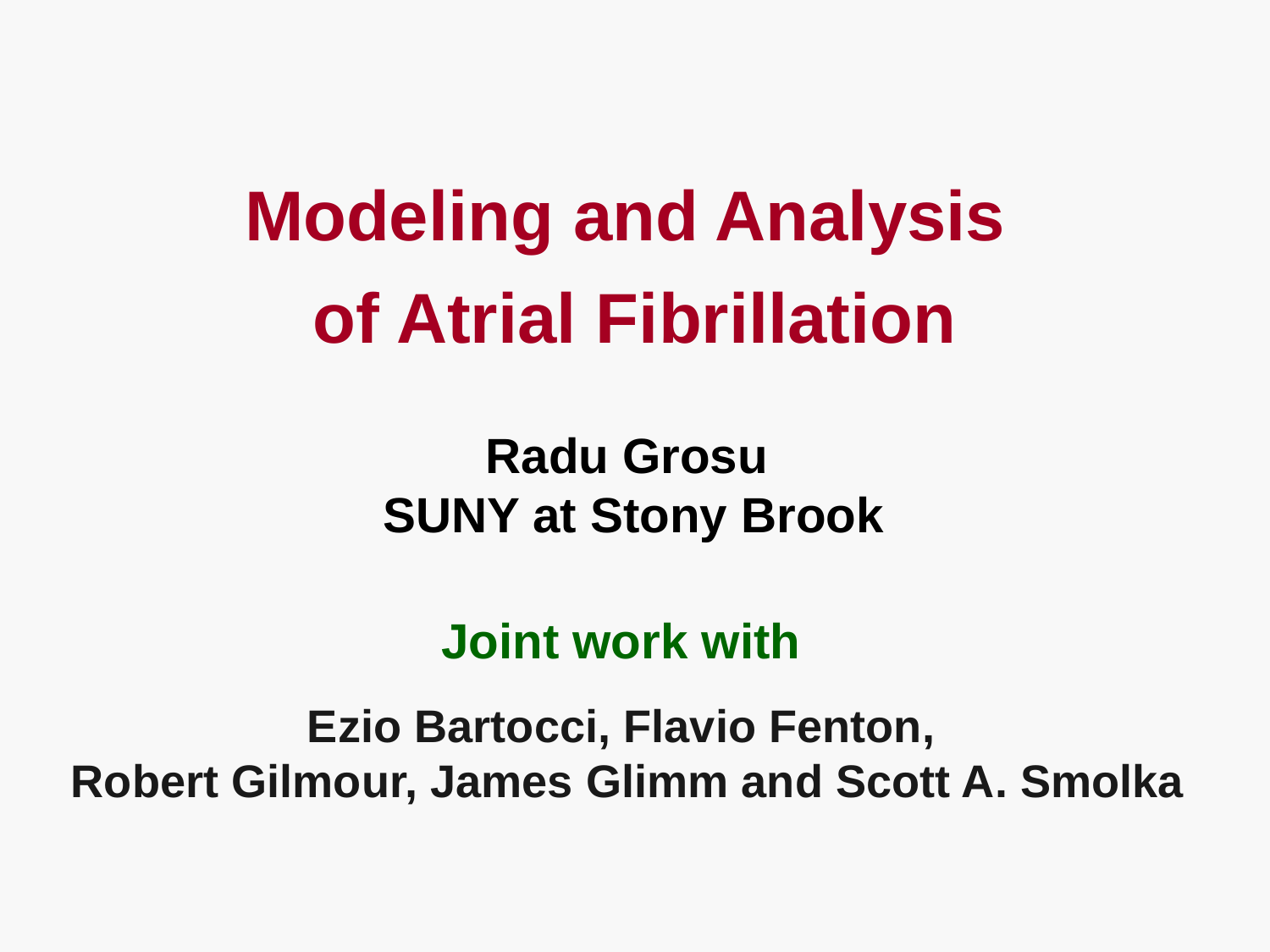

Modeling and Analysis
of Atrial Fibrillation
#
Radu Grosu
SUNY at Stony Brook
Joint work with
Ezio Bartocci, Flavio Fenton,
Robert Gilmour, James Glimm and Scott A. Smolka